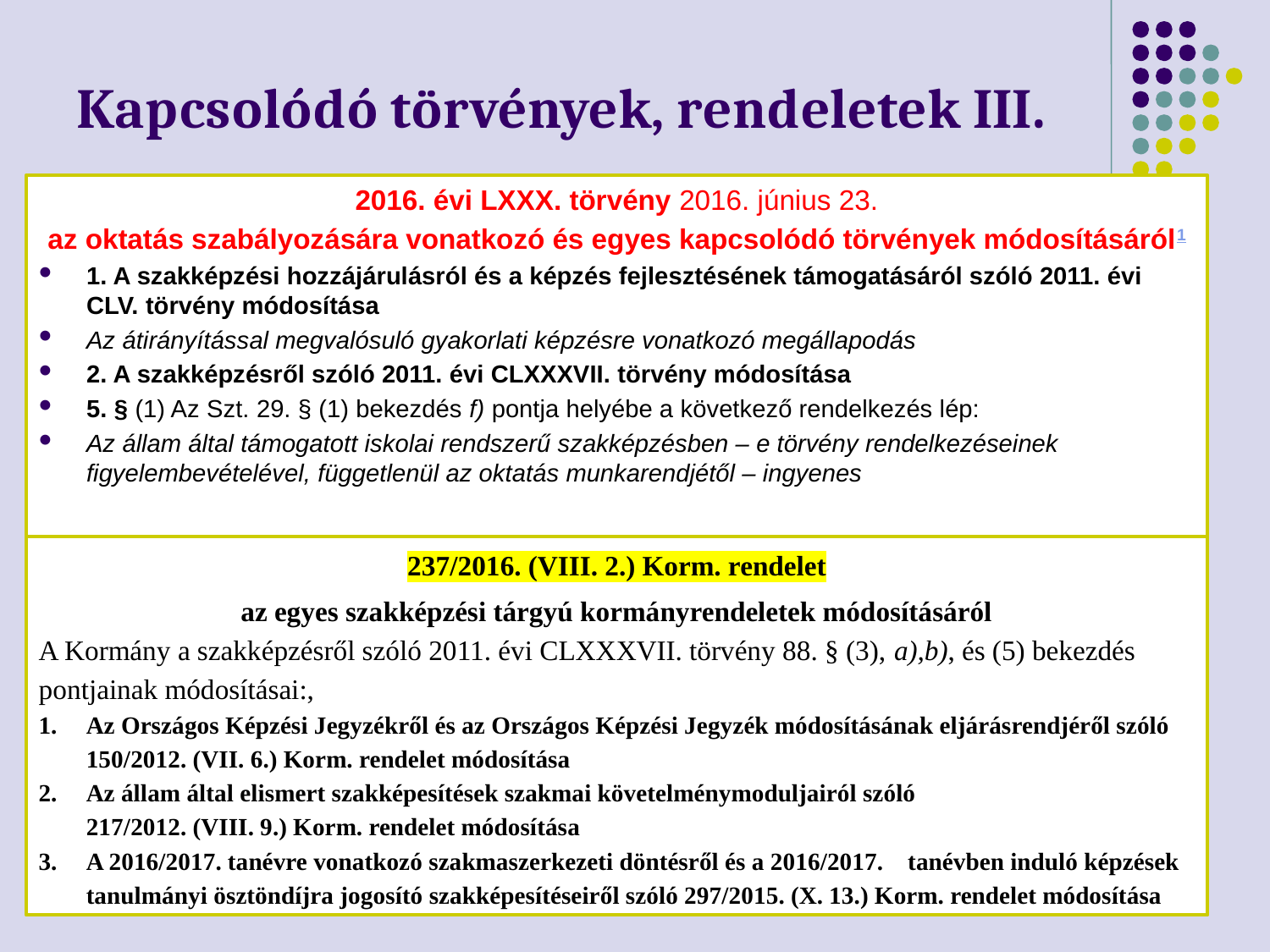

# Kapcsolódó törvények, rendeletek III.
2016. évi LXXX. törvény 2016. június 23.
az oktatás szabályozására vonatkozó és egyes kapcsolódó törvények módosításáról1
1. A szakképzési hozzájárulásról és a képzés fejlesztésének támogatásáról szóló 2011. évi CLV. törvény módosítása
Az átirányítással megvalósuló gyakorlati képzésre vonatkozó megállapodás
2. A szakképzésről szóló 2011. évi CLXXXVII. törvény módosítása
5. § (1) Az Szt. 29. § (1) bekezdés f) pontja helyébe a következő rendelkezés lép:
Az állam által támogatott iskolai rendszerű szakképzésben – e törvény rendelkezéseinek figyelembevételével, függetlenül az oktatás munkarendjétől – ingyenes

237/2016. (VIII. 2.) Korm. rendelet
az egyes szakképzési tárgyú kormányrendeletek módosításáról
A Kormány a szakképzésről szóló 2011. évi CLXXXVII. törvény 88. § (3), a),b), és (5) bekezdés pontjainak módosításai:,
Az Országos Képzési Jegyzékről és az Országos Képzési Jegyzék módosításának eljárásrendjéről szóló 150/2012. (VII. 6.) Korm. rendelet módosítása
Az állam által elismert szakképesítések szakmai követelménymoduljairól szóló
217/2012. (VIII. 9.) Korm. rendelet módosítása
A 2016/2017. tanévre vonatkozó szakmaszerkezeti döntésről és a 2016/2017.    tanévben induló képzések tanulmányi ösztöndíjra jogosító szakképesítéseiről szóló 297/2015. (X. 13.) Korm. rendelet módosítása